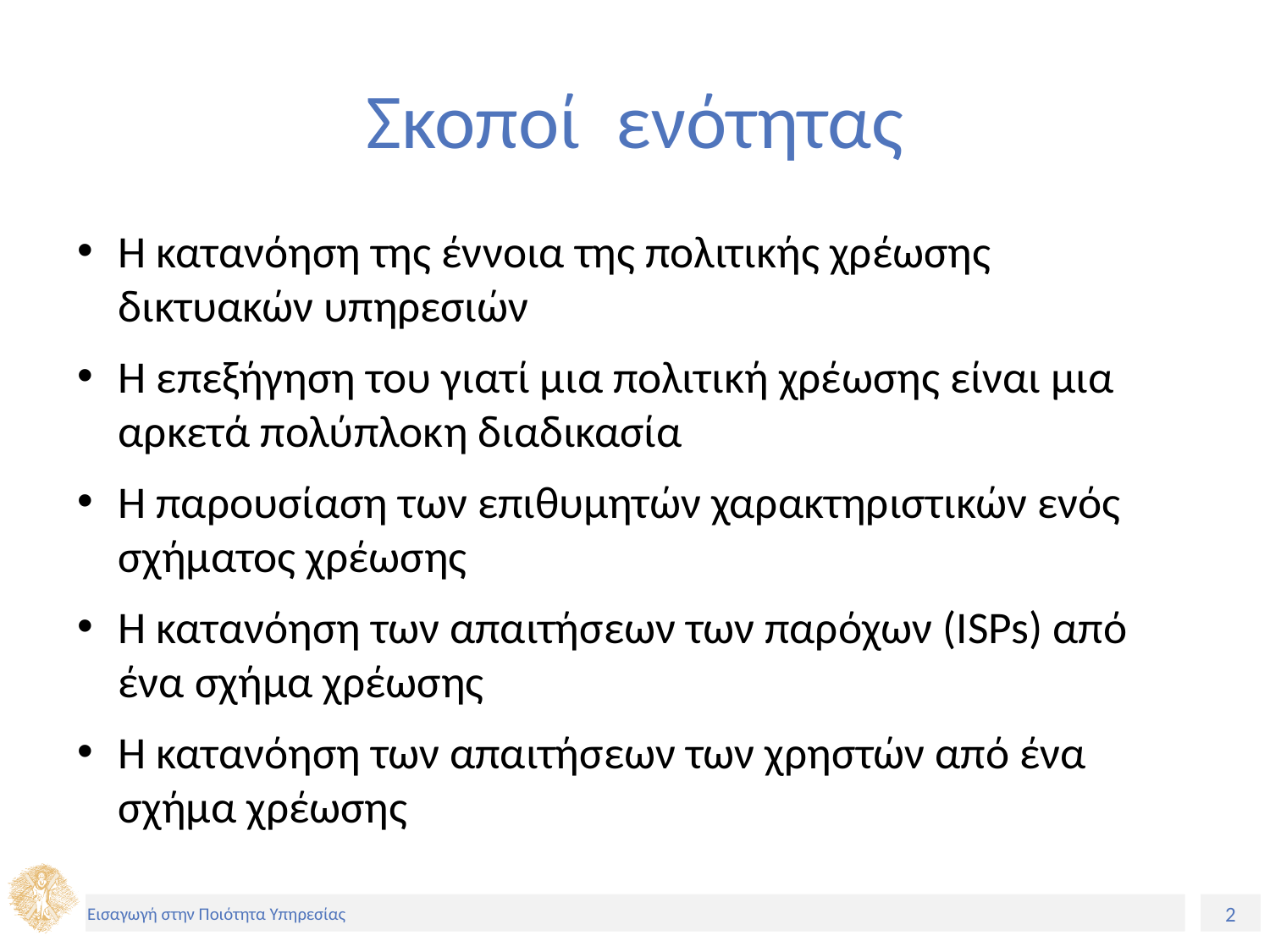

# Σκοποί  ενότητας
Η κατανόηση της έννοια της πολιτικής χρέωσης δικτυακών υπηρεσιών
Η επεξήγηση του γιατί μια πολιτική χρέωσης είναι μια αρκετά πολύπλοκη διαδικασία
Η παρουσίαση των επιθυμητών χαρακτηριστικών ενός σχήματος χρέωσης
Η κατανόηση των απαιτήσεων των παρόχων (ISPs) από ένα σχήμα χρέωσης
Η κατανόηση των απαιτήσεων των χρηστών από ένα σχήμα χρέωσης